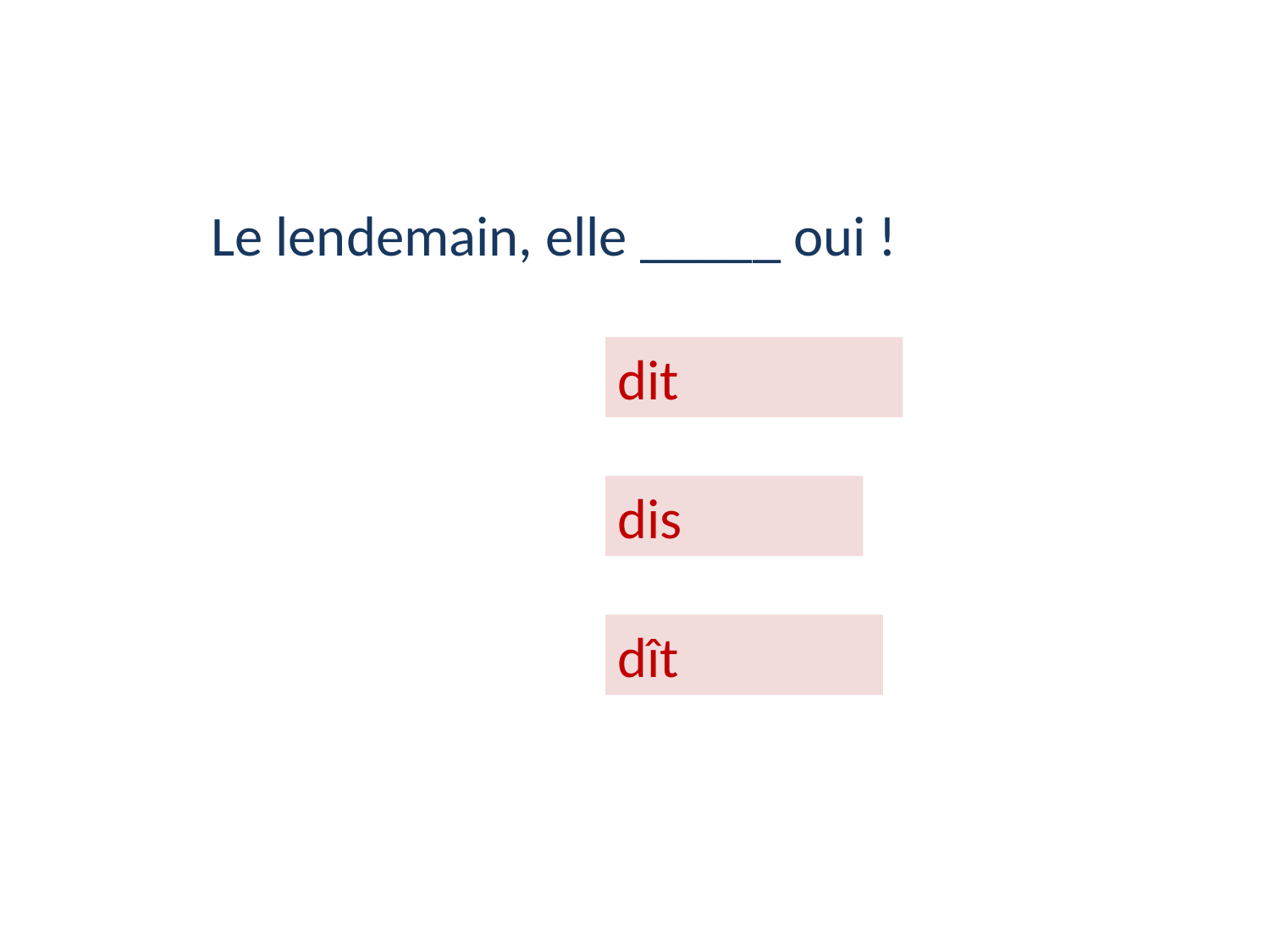

# Le lendemain, elle _____ oui !
dit
dis
dît